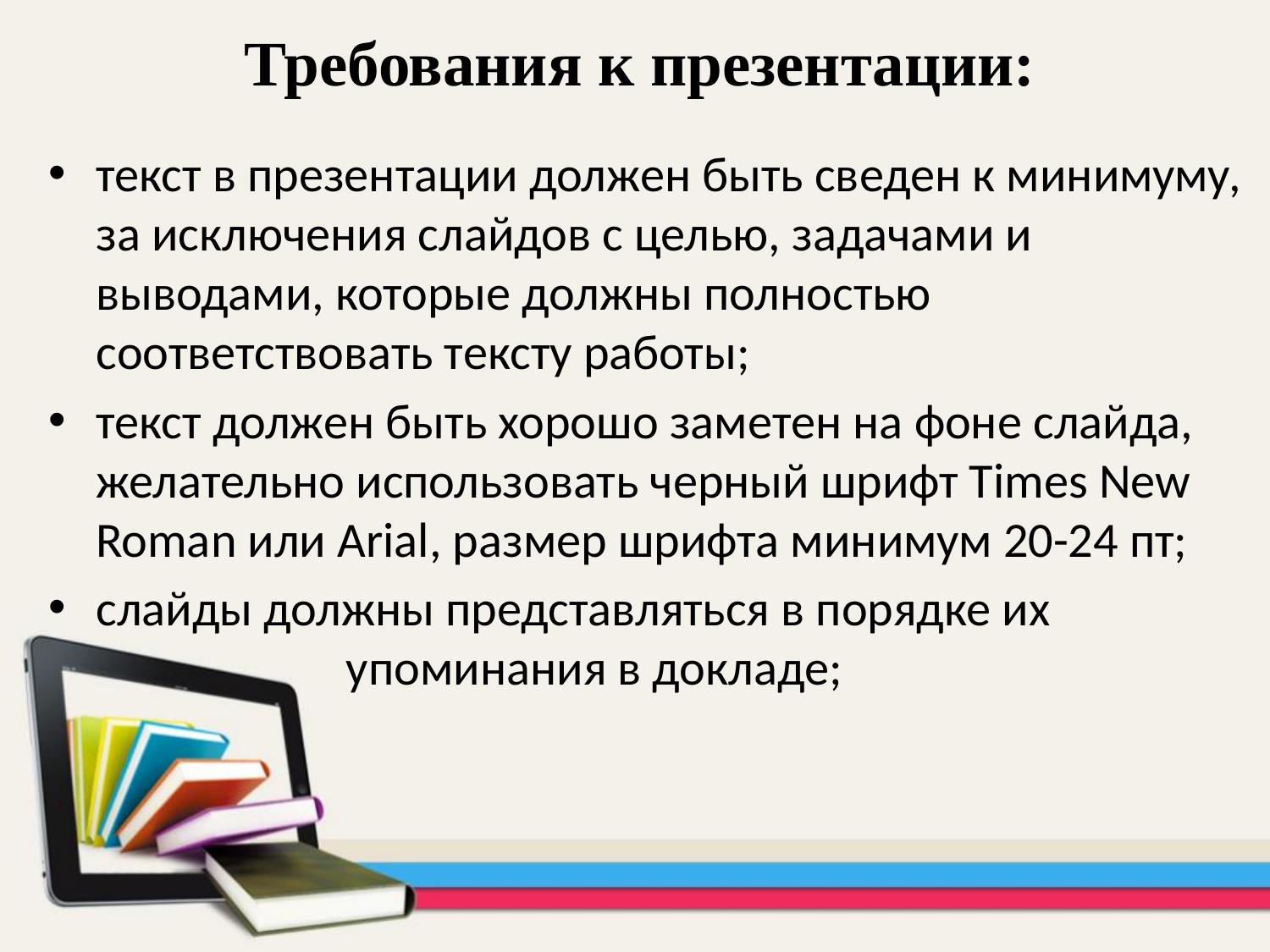

Требования к презентации:
текст в презентации должен быть сведен к минимуму, за исключения слайдов с целью, задачами и выводами, которые должны полностью соответствовать тексту работы;
текст должен быть хорошо заметен на фоне слайда, желательно использовать черный шрифт Times New Roman или Arial, размер шрифта минимум 20-24 пт;
слайды должны представляться в порядке их 			           упоминания в докладе;